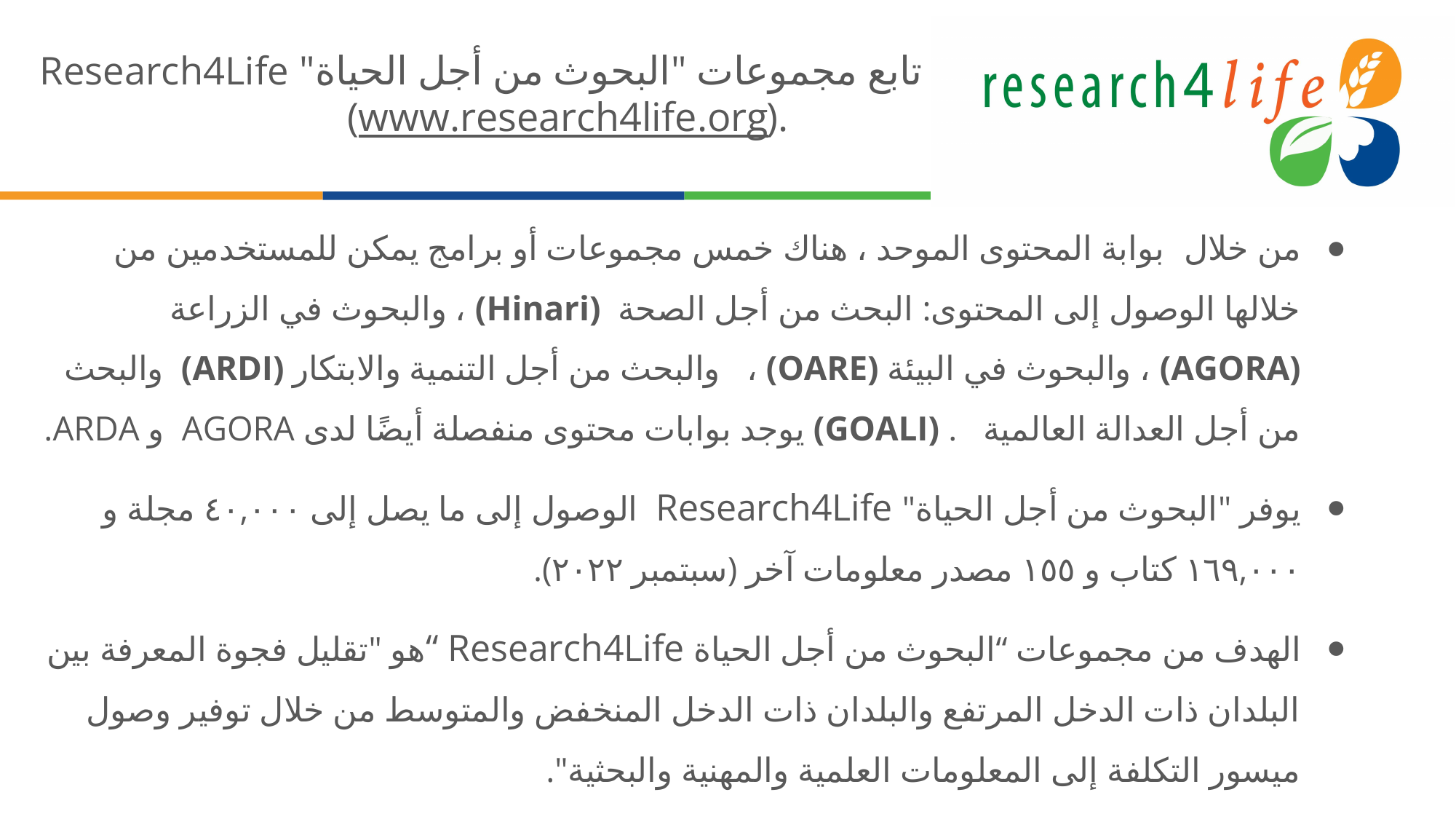

# تابع مجموعات "البحوث من أجل الحياة" Research4Life .(www.research4life.org)
من خلال  بوابة المحتوى الموحد ، هناك خمس مجموعات أو برامج يمكن للمستخدمين من خلالها الوصول إلى المحتوى: البحث من أجل الصحة  (Hinari) ، والبحوث في الزراعة  (AGORA) ، والبحوث في البيئة (OARE) ،   والبحث من أجل التنمية والابتكار (ARDI)  والبحث من أجل العدالة العالمية   . (GOALI) يوجد بوابات محتوى منفصلة أيضًا لدى AGORA  و ARDA.
يوفر "البحوث من أجل الحياة" Research4Life  الوصول إلى ما يصل إلى ٤٠,٠٠٠ مجلة و ١٦٩,٠٠٠ كتاب و ١٥٥ مصدر معلومات آخر (سبتمبر ٢٠٢٢).
الهدف من مجموعات “البحوث من أجل الحياة Research4Life “هو "تقليل فجوة المعرفة بين البلدان ذات الدخل المرتفع والبلدان ذات الدخل المنخفض والمتوسط ​​من خلال توفير وصول ميسور التكلفة إلى المعلومات العلمية والمهنية والبحثية".